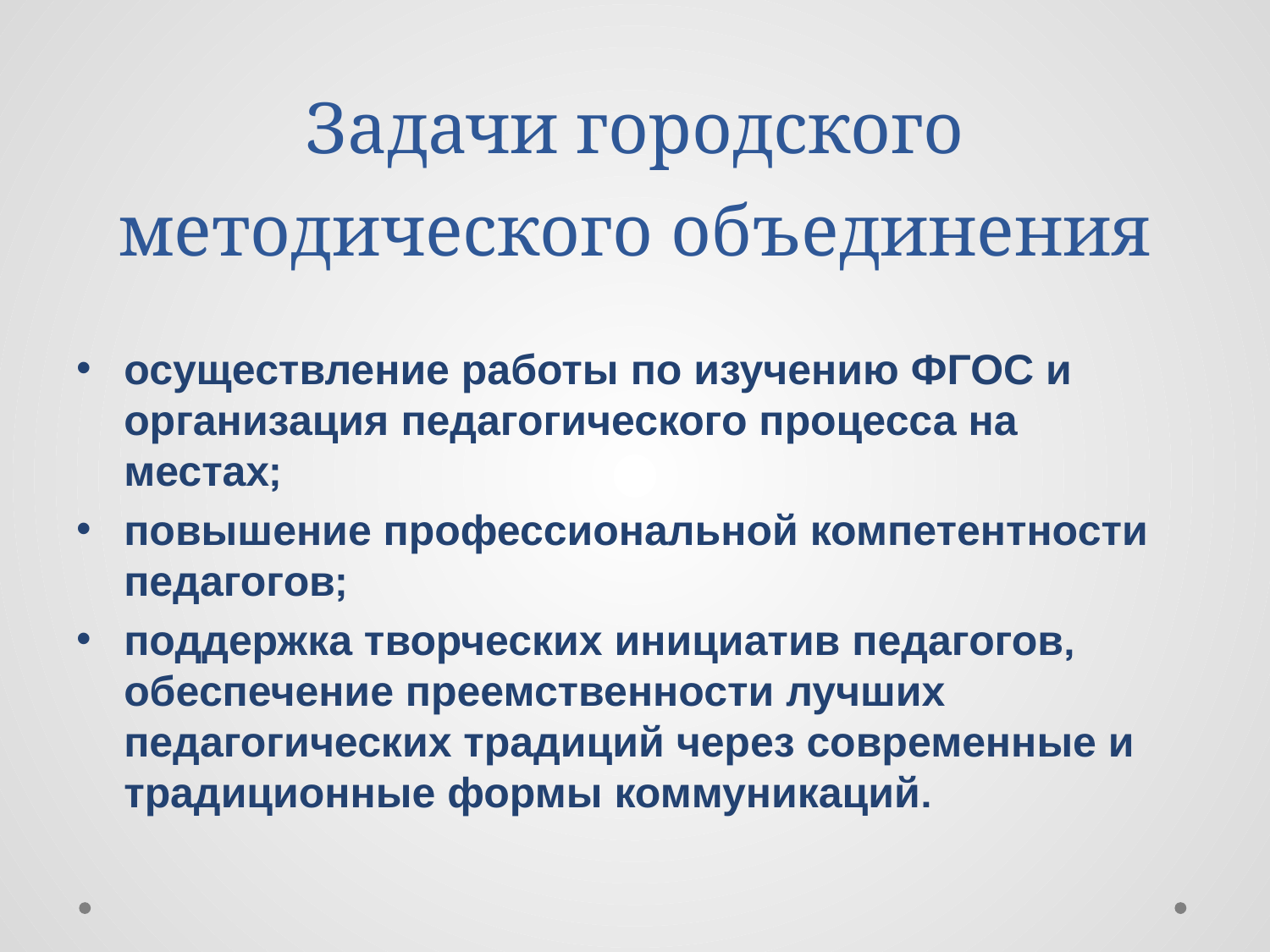

# Задачи городского методического объединения
осуществление работы по изучению ФГОС и организация педагогического процесса на местах;
повышение профессиональной компетентности педагогов;
поддержка творческих инициатив педагогов, обеспечение преемственности лучших педагогических традиций через современные и традиционные формы коммуникаций.